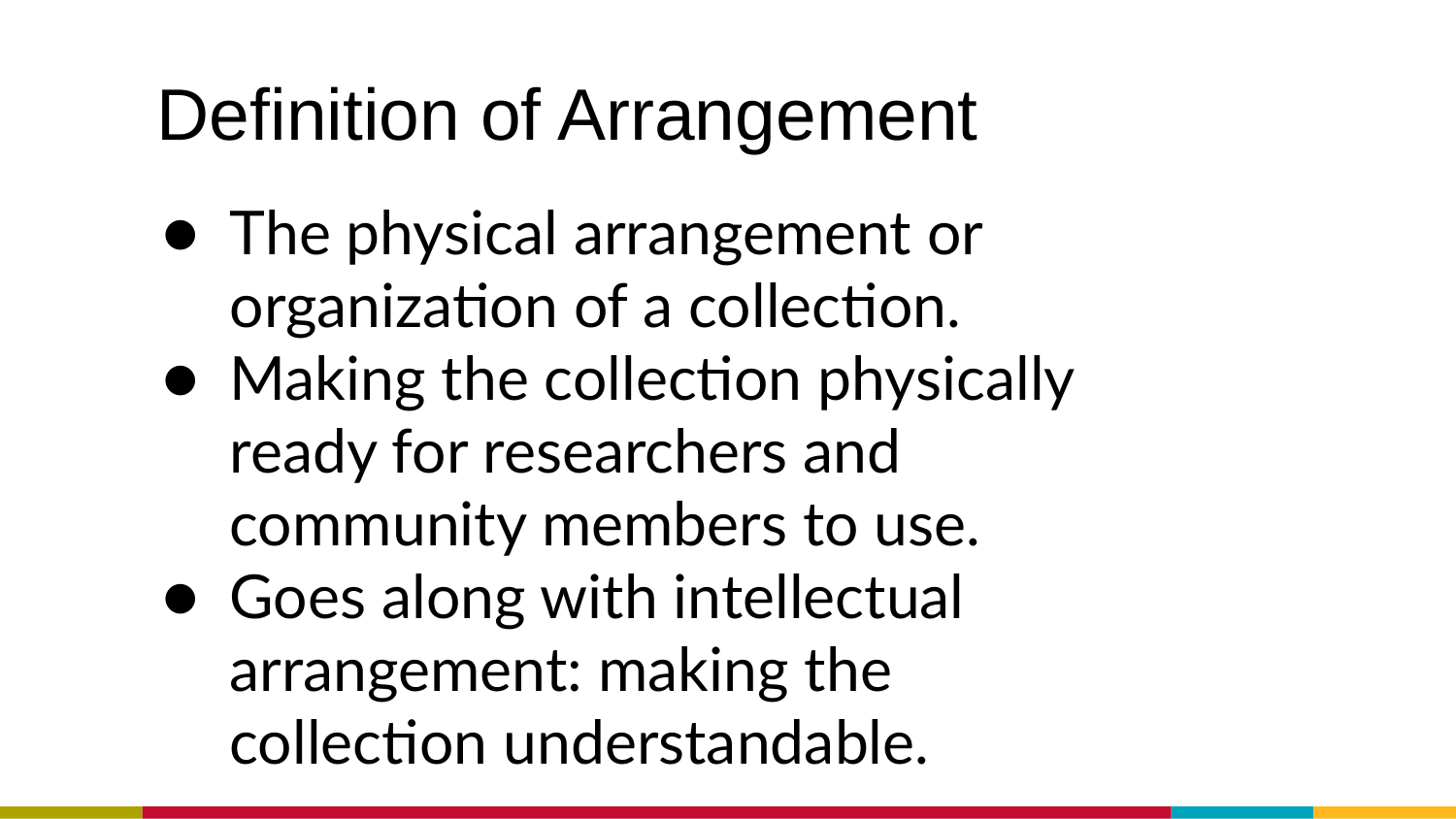

# Definition of Arrangement
The physical arrangement or organization of a collection.
Making the collection physically ready for researchers and community members to use.
Goes along with intellectual arrangement: making the collection understandable.